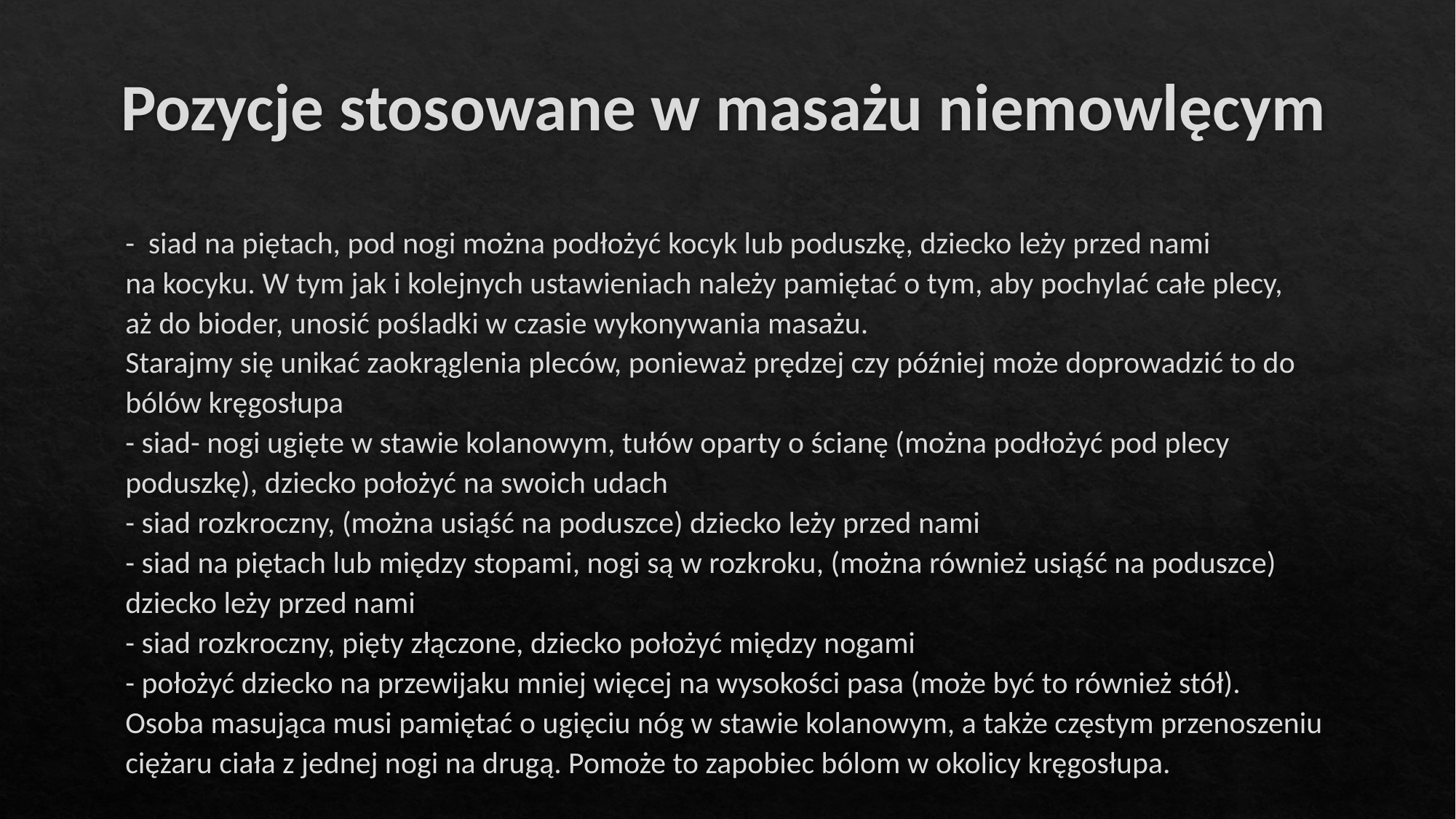

# Pozycje stosowane w masażu niemowlęcym
-  siad na piętach, pod nogi można podłożyć kocyk lub poduszkę, dziecko leży przed nami
na kocyku. W tym jak i kolejnych ustawieniach należy pamiętać o tym, aby pochylać całe plecy,
aż do bioder, unosić pośladki w czasie wykonywania masażu.
Starajmy się unikać zaokrąglenia pleców, ponieważ prędzej czy później może doprowadzić to do bólów kręgosłupa
- siad- nogi ugięte w stawie kolanowym, tułów oparty o ścianę (można podłożyć pod plecy poduszkę), dziecko położyć na swoich udach
- siad rozkroczny, (można usiąść na poduszce) dziecko leży przed nami
- siad na piętach lub między stopami, nogi są w rozkroku, (można również usiąść na poduszce) dziecko leży przed nami
- siad rozkroczny, pięty złączone, dziecko położyć między nogami
- położyć dziecko na przewijaku mniej więcej na wysokości pasa (może być to również stół).
Osoba masująca musi pamiętać o ugięciu nóg w stawie kolanowym, a także częstym przenoszeniu ciężaru ciała z jednej nogi na drugą. Pomoże to zapobiec bólom w okolicy kręgosłupa.